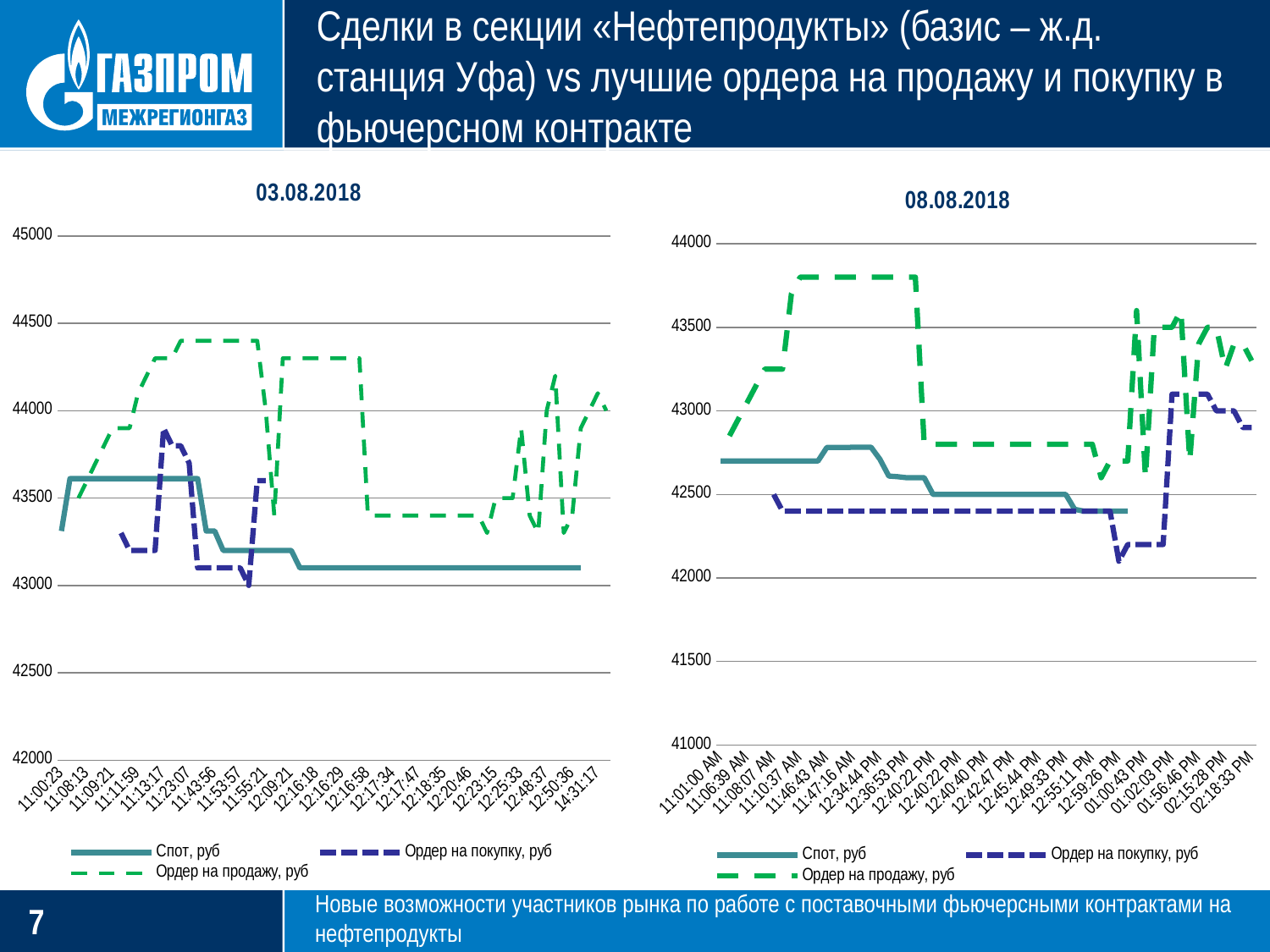

# Сделки в секции «Нефтепродукты» (базис – ж.д. станция Уфа) vs лучшие ордера на продажу и покупку в фьючерсном контракте

### Chart: 03.08.2018

| Category | Спот, руб | Ордер на покупку, руб | Ордер на продажу, руб |
|---|---|---|---|
| 0.45859953703703704 | 43311.0 | None | None |
| 0.46047453703703706 | 43611.0 | None | None |
| 0.46357638888888886 | 43611.0 | None | 43500.0 |
| 0.4640393518518518 | 43611.0 | None | 43600.0 |
| 0.46428240740740739 | 43611.0 | None | 43700.0 |
| 0.46449074074074076 | 43611.0 | None | 43800.0 |
| 0.46482638888888889 | 43611.0 | None | 43900.0 |
| 0.4650347222222222 | 43611.0 | 43300.0 | 43900.0 |
| 0.46521990740740743 | 43611.0 | 43200.0 | 43900.0 |
| 0.46665509259259258 | 43611.0 | 43200.0 | 44100.0 |
| 0.46684027777777781 | 43611.0 | 43200.0 | 44200.0 |
| 0.4670023148148148 | 43611.0 | 43200.0 | 44300.0 |
| 0.46755787037037039 | 43611.0 | 43900.0 | 44300.0 |
| 0.4679166666666667 | 43611.0 | 43800.0 | 44300.0 |
| 0.46849537037037042 | 43611.0 | 43800.0 | 44400.0 |
| 0.47438657407407409 | 43611.0 | 43700.0 | 44400.0 |
| 0.47583333333333333 | 43611.0 | 43100.0 | 44400.0 |
| 0.48836805555555557 | 43311.0 | 43100.0 | 44400.0 |
| 0.48884259259259261 | 43311.0 | 43100.0 | 44400.0 |
| 0.4955092592592592 | 43200.0 | 43100.0 | 44400.0 |
| 0.49565972222222227 | 43200.0 | 43100.0 | 44400.0 |
| 0.49579861111111106 | 43200.0 | 43100.0 | 44400.0 |
| 0.49614583333333334 | 43200.0 | 43000.0 | 44400.0 |
| 0.49655092592592592 | 43200.0 | 43600.0 | 44400.0 |
| 0.49677083333333333 | 43200.0 | 43600.0 | 44000.0 |
| 0.49768518518518517 | 43200.0 | None | 43400.0 |
| 0.49896990740740743 | 43200.0 | None | 44300.0 |
| 0.50649305555555557 | 43200.0 | None | 44300.0 |
| 0.51116898148148149 | 43100.0 | None | 44300.0 |
| 0.5113078703703704 | 43100.0 | None | 44300.0 |
| 0.51131944444444444 | 43100.0 | None | 44300.0 |
| 0.5114467592592592 | 43100.0 | None | 44300.0 |
| 0.5114467592592592 | 43100.0 | None | 44300.0 |
| 0.5114467592592592 | 43100.0 | None | 44300.0 |
| 0.51159722222222215 | 43100.0 | None | 44300.0 |
| 0.51178240740740744 | 43100.0 | None | 44300.0 |
| 0.51178240740740744 | 43100.0 | None | 43400.0 |
| 0.51194444444444442 | 43100.0 | None | 43400.0 |
| 0.51209490740740737 | 43100.0 | None | 43400.0 |
| 0.51219907407407406 | 43100.0 | None | 43400.0 |
| 0.51219907407407406 | 43100.0 | None | 43400.0 |
| 0.51219907407407406 | 43100.0 | None | 43400.0 |
| 0.51234953703703701 | 43100.0 | None | 43400.0 |
| 0.51256944444444441 | 43100.0 | None | 43400.0 |
| 0.51287037037037042 | 43100.0 | None | 43400.0 |
| 0.51290509259259254 | 43100.0 | None | 43400.0 |
| 0.51302083333333337 | 43101.0 | None | 43400.0 |
| 0.51315972222222228 | 43100.0 | None | 43400.0 |
| 0.51442129629629629 | 43100.0 | None | 43400.0 |
| 0.51458333333333328 | 43100.0 | None | 43400.0 |
| 0.51518518518518519 | 43100.0 | None | 43300.0 |
| 0.5161458333333333 | 43100.0 | None | 43500.0 |
| 0.51622685185185191 | 43100.0 | None | 43500.0 |
| 0.51726851851851852 | 43100.0 | None | 43500.0 |
| 0.51774305555555555 | 43100.0 | None | 43900.0 |
| 0.53122685185185181 | 43100.0 | None | 43400.0 |
| 0.5335185185185185 | 43100.0 | None | 43300.0 |
| 0.5337615740740741 | 43100.0 | None | 44000.0 |
| 0.5342824074074074 | 43100.0 | None | 44200.0 |
| 0.5349652777777778 | 43100.0 | None | 43300.0 |
| 0.53513888888888894 | 43100.0 | None | 43400.0 |
| 0.5355671296296296 | 43100.0 | None | 43900.0 |
| 0.60481481481481481 | None | None | 44000.0 |
| 0.6050578703703704 | None | None | 44100.0 |
| 0.61851851851851858 | None | None | 44000.0 |

### Chart: 08.08.2018

| Category | Спот, руб | Ордер на покупку, руб | Ордер на продажу, руб |
|---|---|---|---|
| 0.45902777777777781 | 42700.0 | None | None |
| 0.46258101851851857 | 42700.0 | None | 42850.0 |
| 0.46271990740740737 | 42700.0 | None | 42950.0 |
| 0.46295138888888893 | 42700.0 | None | 43050.0 |
| 0.46310185185185188 | 42700.0 | None | 43150.0 |
| 0.46335648148148145 | 42700.0 | None | 43250.0 |
| 0.46396990740740746 | 42700.0 | 42500.0 | 43250.0 |
| 0.46408564814814812 | 42700.0 | 42400.0 | 43250.0 |
| 0.46556712962962959 | 42700.0 | 42400.0 | 43700.0 |
| 0.46570601851851851 | 42700.0 | 42400.0 | 43800.0 |
| 0.46613425925925928 | 42700.0 | 42400.0 | 43800.0 |
| 0.46629629629629626 | 42700.0 | 42400.0 | 43800.0 |
| 0.49077546296296298 | 42781.0 | 42400.0 | 43800.0 |
| 0.4908912037037037 | 42781.0 | 42400.0 | 43800.0 |
| 0.49106481481481484 | 42781.0 | 42400.0 | 43800.0 |
| 0.49115740740740743 | 42782.0 | 42400.0 | 43800.0 |
| 0.49123842592592593 | 42782.0 | 42400.0 | 43800.0 |
| 0.49136574074074074 | 42782.0 | 42400.0 | 43800.0 |
| 0.5241203703703704 | 42710.0 | 42400.0 | 43800.0 |
| 0.52561342592592586 | 42610.0 | 42400.0 | 43800.0 |
| 0.52561342592592586 | 42606.0 | 42400.0 | 43800.0 |
| 0.52561342592592586 | 42600.0 | 42400.0 | 43800.0 |
| 0.52569444444444446 | 42600.0 | 42400.0 | 43800.0 |
| 0.52629629629629626 | 42600.0 | 42400.0 | 42800.0 |
| 0.52803240740740742 | 42500.0 | 42400.0 | 42800.0 |
| 0.52803240740740742 | 42500.0 | 42400.0 | 42800.0 |
| 0.52803240740740742 | 42500.0 | 42400.0 | 42800.0 |
| 0.52803240740740742 | 42500.0 | 42400.0 | 42800.0 |
| 0.52803240740740742 | 42500.0 | 42400.0 | 42800.0 |
| 0.52803240740740742 | 42500.0 | 42400.0 | 42800.0 |
| 0.52824074074074068 | 42500.0 | 42400.0 | 42800.0 |
| 0.52876157407407409 | 42500.0 | 42400.0 | 42800.0 |
| 0.5292013888888889 | 42500.0 | 42400.0 | 42800.0 |
| 0.52971064814814817 | 42500.0 | 42400.0 | 42800.0 |
| 0.53138888888888891 | 42500.0 | 42400.0 | 42800.0 |
| 0.53174768518518511 | 42500.0 | 42400.0 | 42800.0 |
| 0.53175925925925926 | 42500.0 | 42400.0 | 42800.0 |
| 0.53180555555555553 | 42500.0 | 42400.0 | 42800.0 |
| 0.53440972222222227 | 42500.0 | 42400.0 | 42800.0 |
| 0.53440972222222227 | 42500.0 | 42400.0 | 42800.0 |
| 0.53724537037037035 | 42411.0 | 42400.0 | 42800.0 |
| 0.53724537037037035 | 42400.0 | 42400.0 | 42800.0 |
| 0.53832175925925929 | 42400.0 | 42400.0 | 42800.0 |
| 0.54092592592592592 | 42400.0 | 42400.0 | 42600.0 |
| 0.5411111111111111 | 42400.0 | 42400.0 | 42700.0 |
| 0.5412731481481482 | 42400.0 | 42100.0 | 42700.0 |
| 0.54155092592592591 | 42400.0 | 42200.0 | 42700.0 |
| 0.54167824074074067 | None | 42200.0 | 43600.0 |
| 0.54216435185185186 | None | 42200.0 | 42600.0 |
| 0.54245370370370372 | None | 42200.0 | 43500.0 |
| 0.54283564814814811 | None | 42200.0 | 43500.0 |
| 0.54309027777777774 | None | 43100.0 | 43500.0 |
| 0.5433217592592593 | None | 43100.0 | 43600.0 |
| 0.56652777777777774 | None | None | 42700.0 |
| 0.58108796296296295 | None | 43100.0 | 43400.0 |
| 0.58130787037037035 | None | 43100.0 | 43500.0 |
| 0.58311342592592597 | None | 43000.0 | 43500.0 |
| 0.59407407407407409 | None | 43000.0 | 43250.0 |
| 0.59431712962962957 | None | 43000.0 | 43400.0 |
| 0.59598379629629628 | None | 42900.0 | 43400.0 |
| 0.59621527777777772 | None | 42900.0 | 43300.0 |
Новые возможности участников рынка по работе с поставочными фьючерсными контрактами на нефтепродукты

7